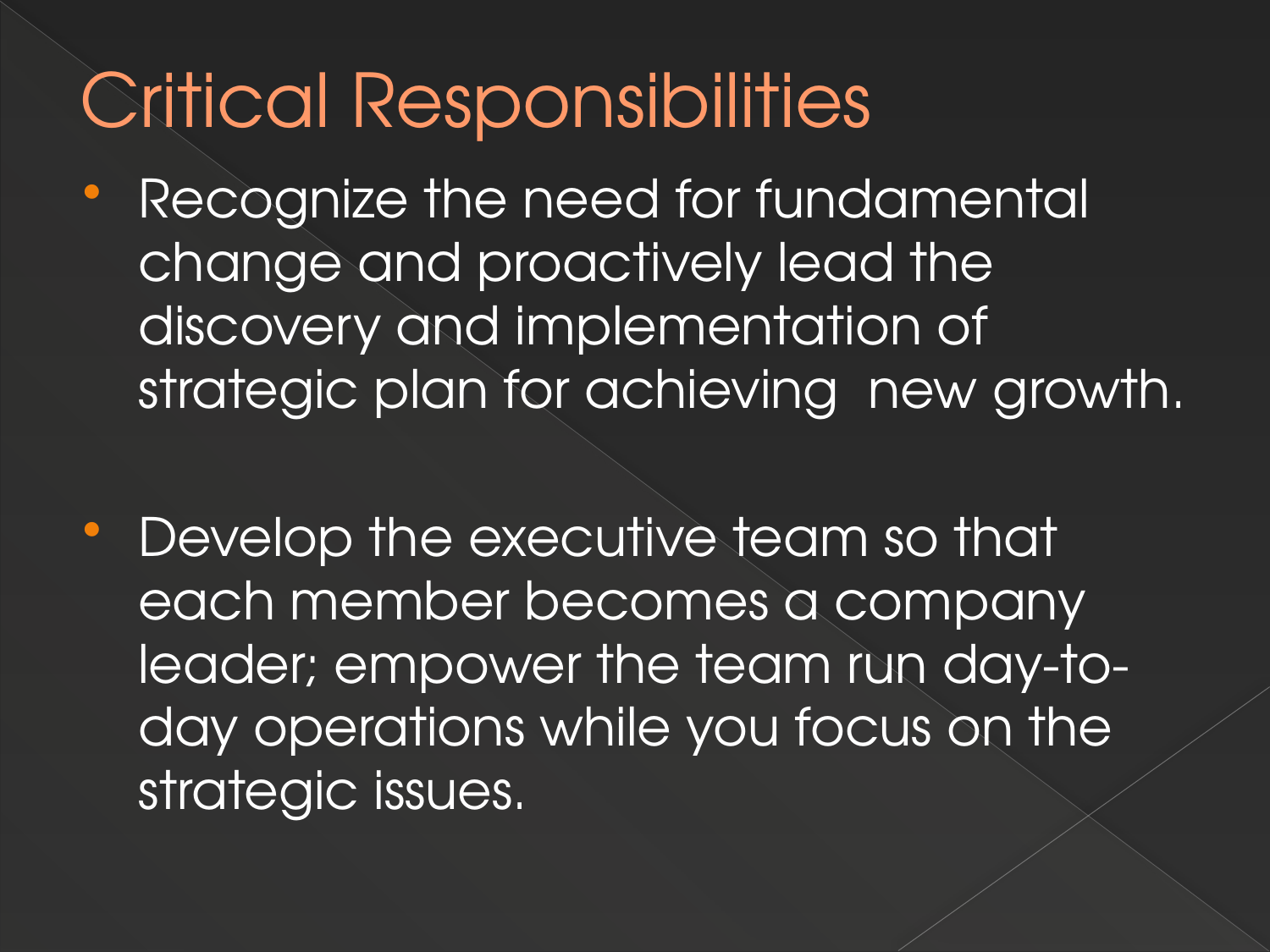

# Critical Responsibilities
Recognize the need for fundamental change and proactively lead the discovery and implementation of strategic plan for achieving  new growth.

Develop the executive team so that each member becomes a company leader; empower the team run day-to-day operations while you focus on the strategic issues.